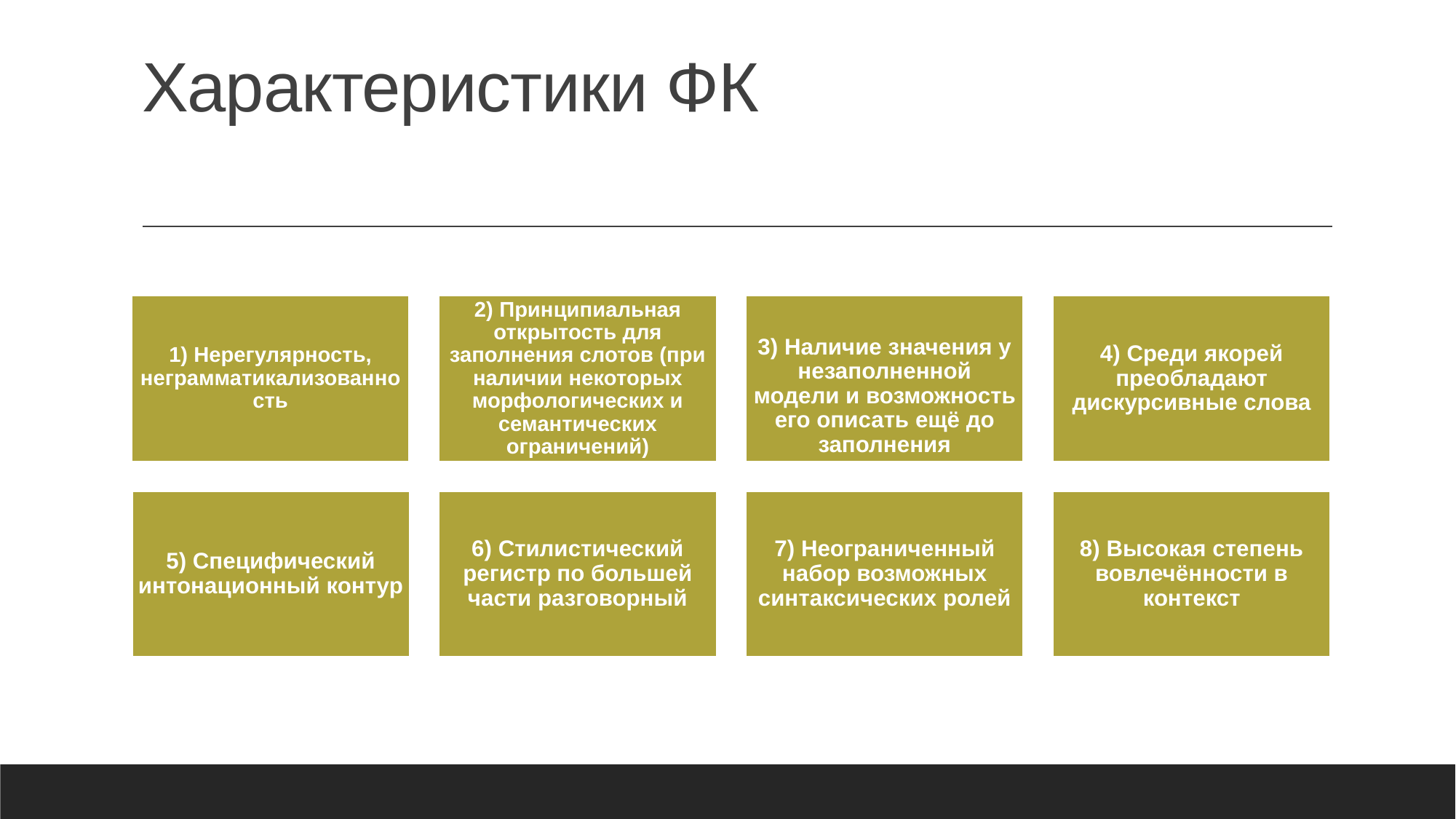

# Характеристики ФК
1) Нерегулярность, неграмматикализованность
2) Принципиальная открытость для заполнения слотов (при наличии некоторых морфологических и семантических ограничений)

3) Наличие значения у незаполненной модели и возможность его описать ещё до заполнения
4) Среди якорей преобладают дискурсивные слова
5) Специфический интонационный контур
6) Стилистический регистр по большей части разговорный
7) Неограниченный набор возможных синтаксических ролей
8) Высокая степень вовлечённости в контекст